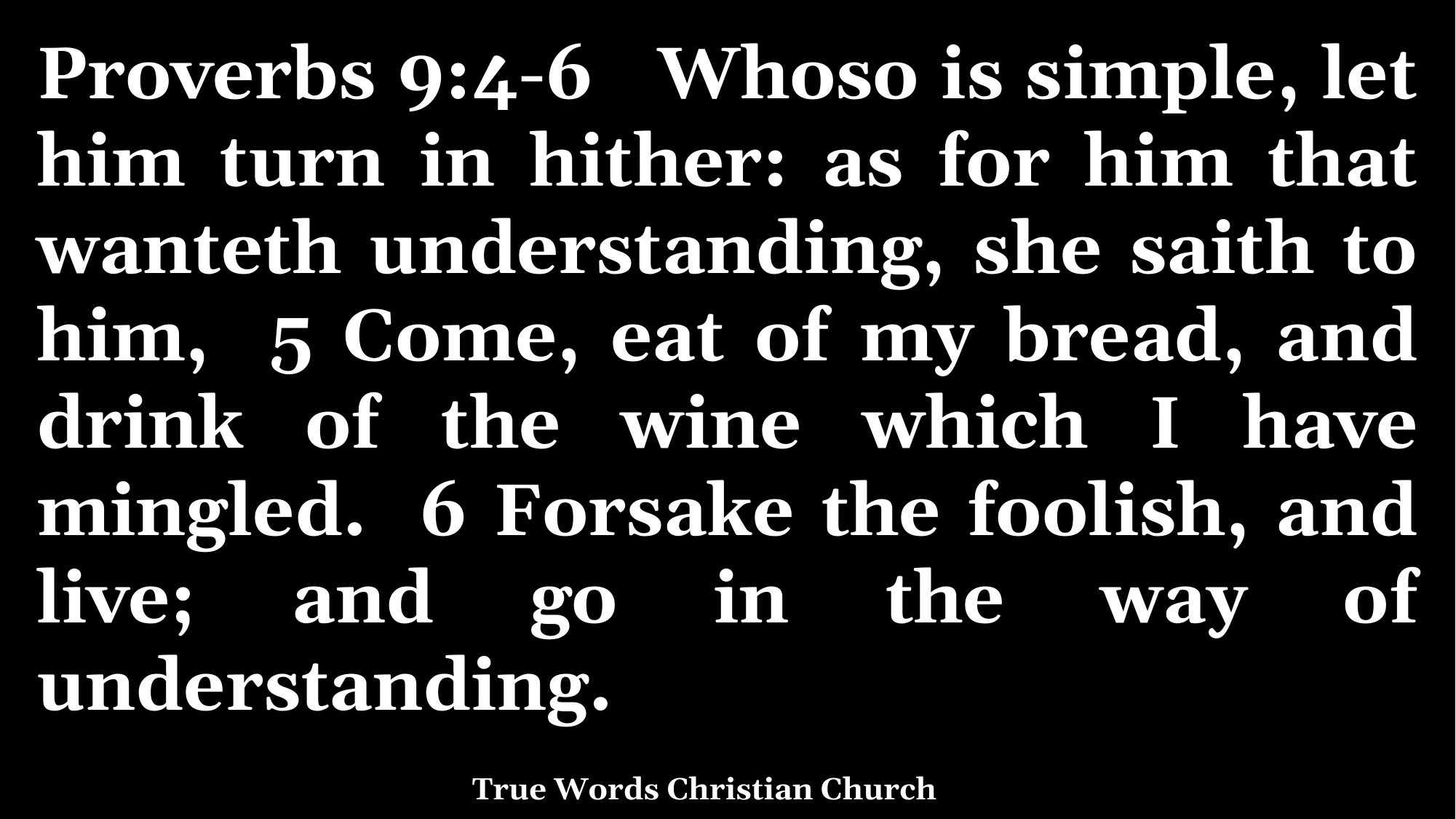

Proverbs 9:4-6   Whoso is simple, let him turn in hither: as for him that wanteth understanding, she saith to him,  5 Come, eat of my bread, and drink of the wine which I have mingled.  6 Forsake the foolish, and live; and go in the way of understanding.
True Words Christian Church